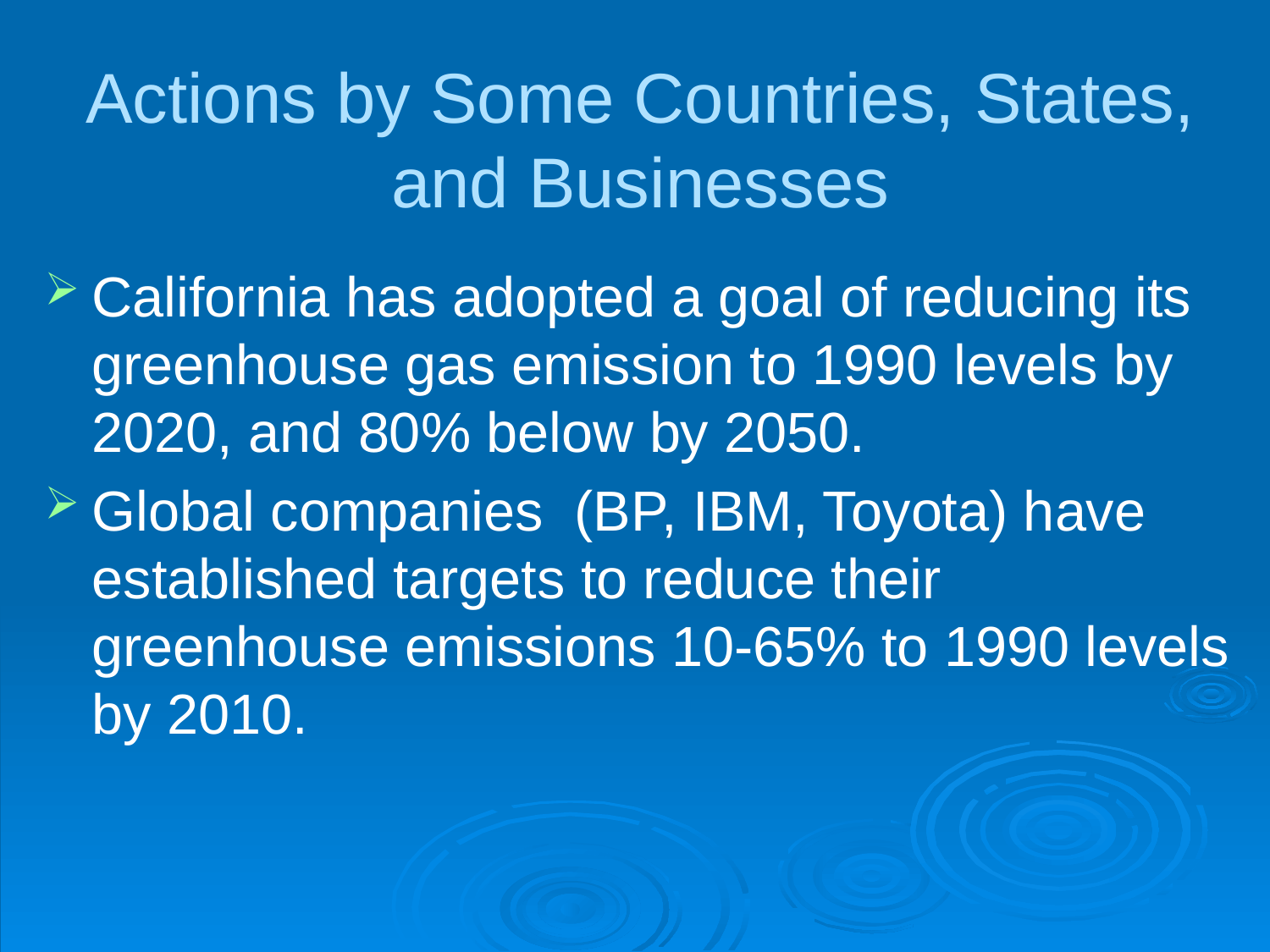

# Actions by Some Countries, States, and Businesses
California has adopted a goal of reducing its greenhouse gas emission to 1990 levels by 2020, and 80% below by 2050.
Global companies  (BP, IBM, Toyota) have established targets to reduce their greenhouse emissions 10-65% to 1990 levels by 2010.